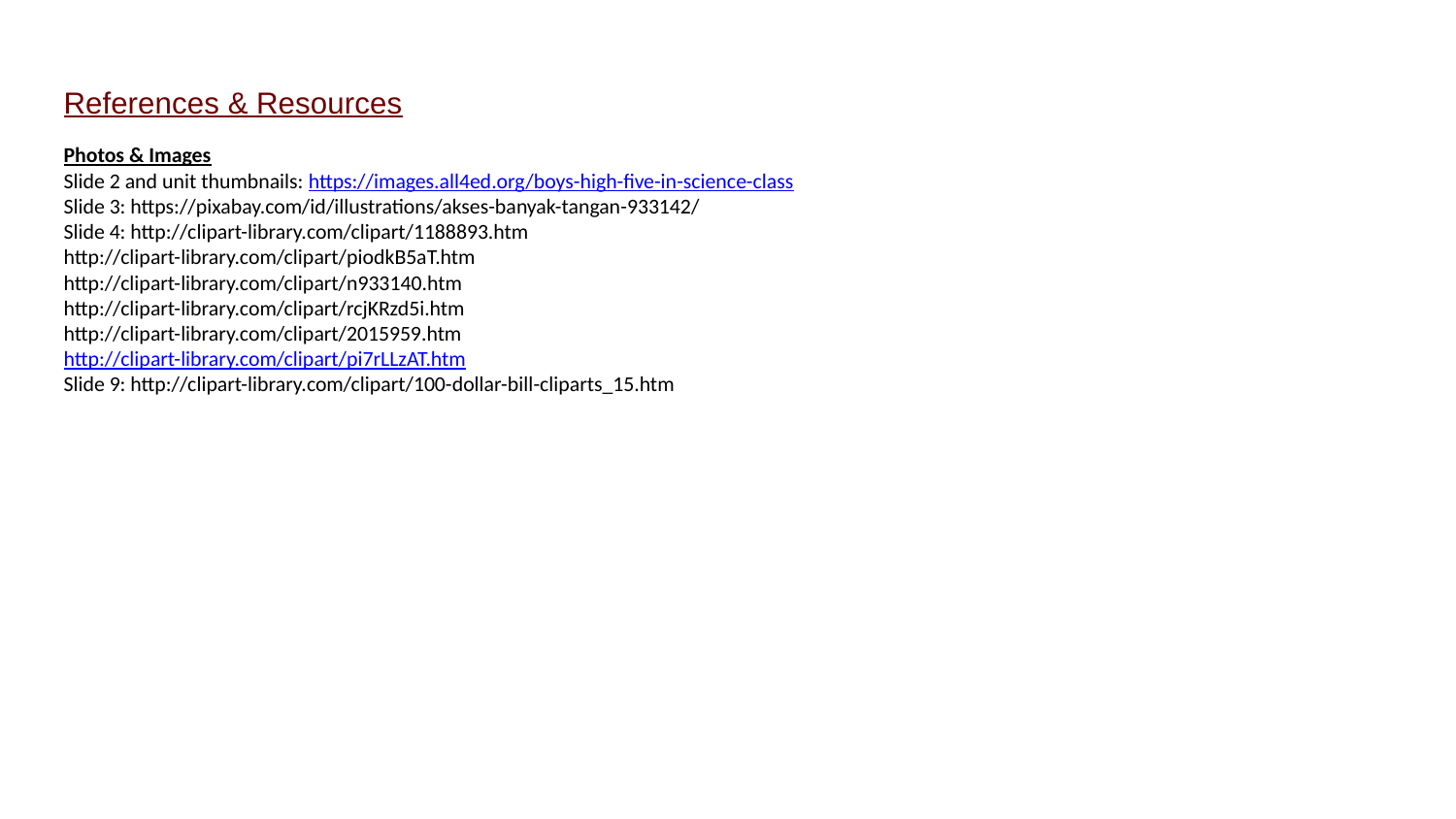

References & Resources

Photos & Images
Slide 2 and unit thumbnails: https://images.all4ed.org/boys-high-five-in-science-class
Slide 3: https://pixabay.com/id/illustrations/akses-banyak-tangan-933142/
Slide 4: http://clipart-library.com/clipart/1188893.htm
http://clipart-library.com/clipart/piodkB5aT.htm
http://clipart-library.com/clipart/n933140.htm
http://clipart-library.com/clipart/rcjKRzd5i.htm
http://clipart-library.com/clipart/2015959.htm
http://clipart-library.com/clipart/pi7rLLzAT.htm
Slide 9: http://clipart-library.com/clipart/100-dollar-bill-cliparts_15.htm